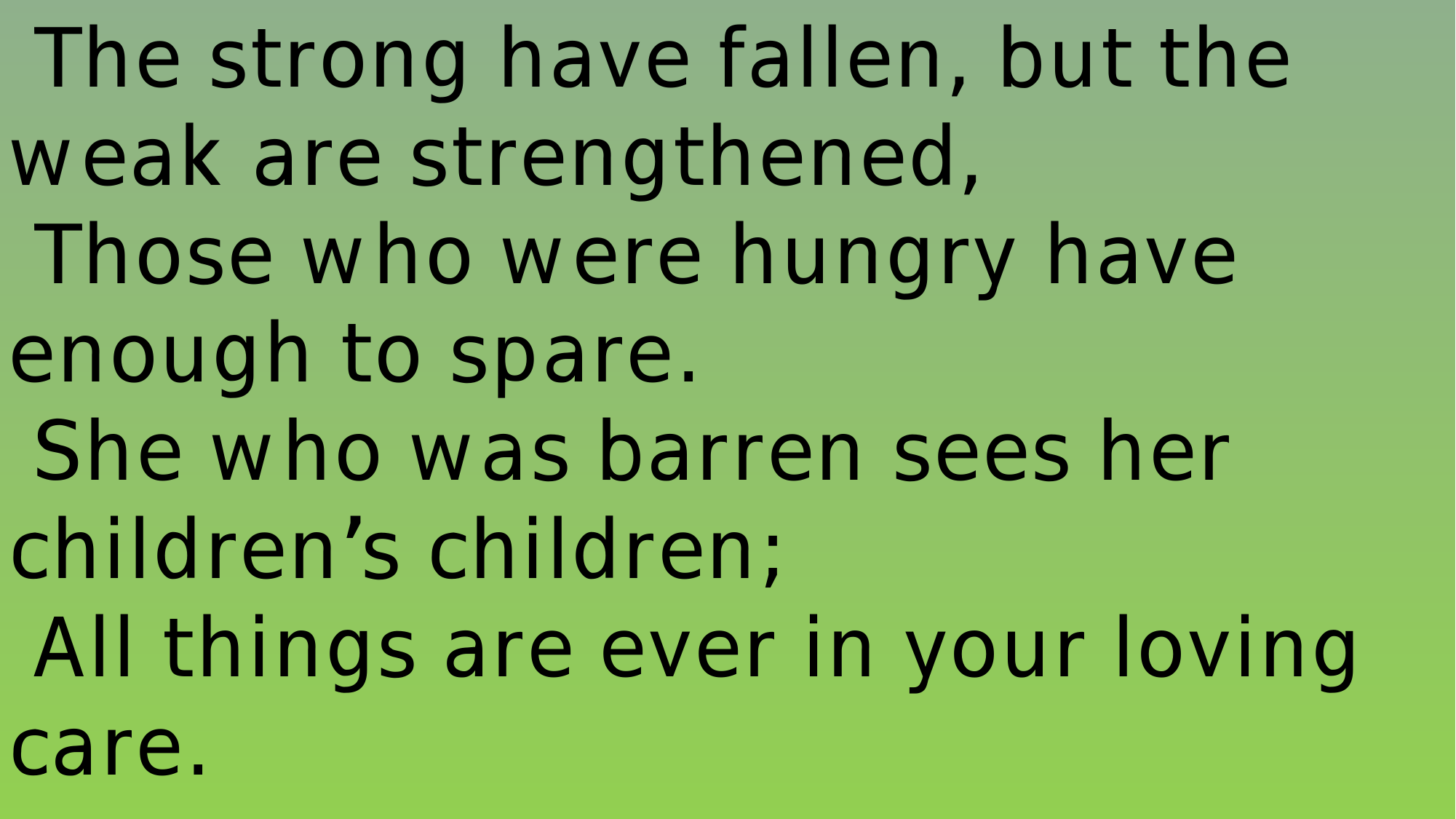

The strong have fallen, but the 	weak are strengthened,
 Those who were hungry have  	enough to spare.
 She who was barren sees her 	children’s children;
 All things are ever in your loving 	care.